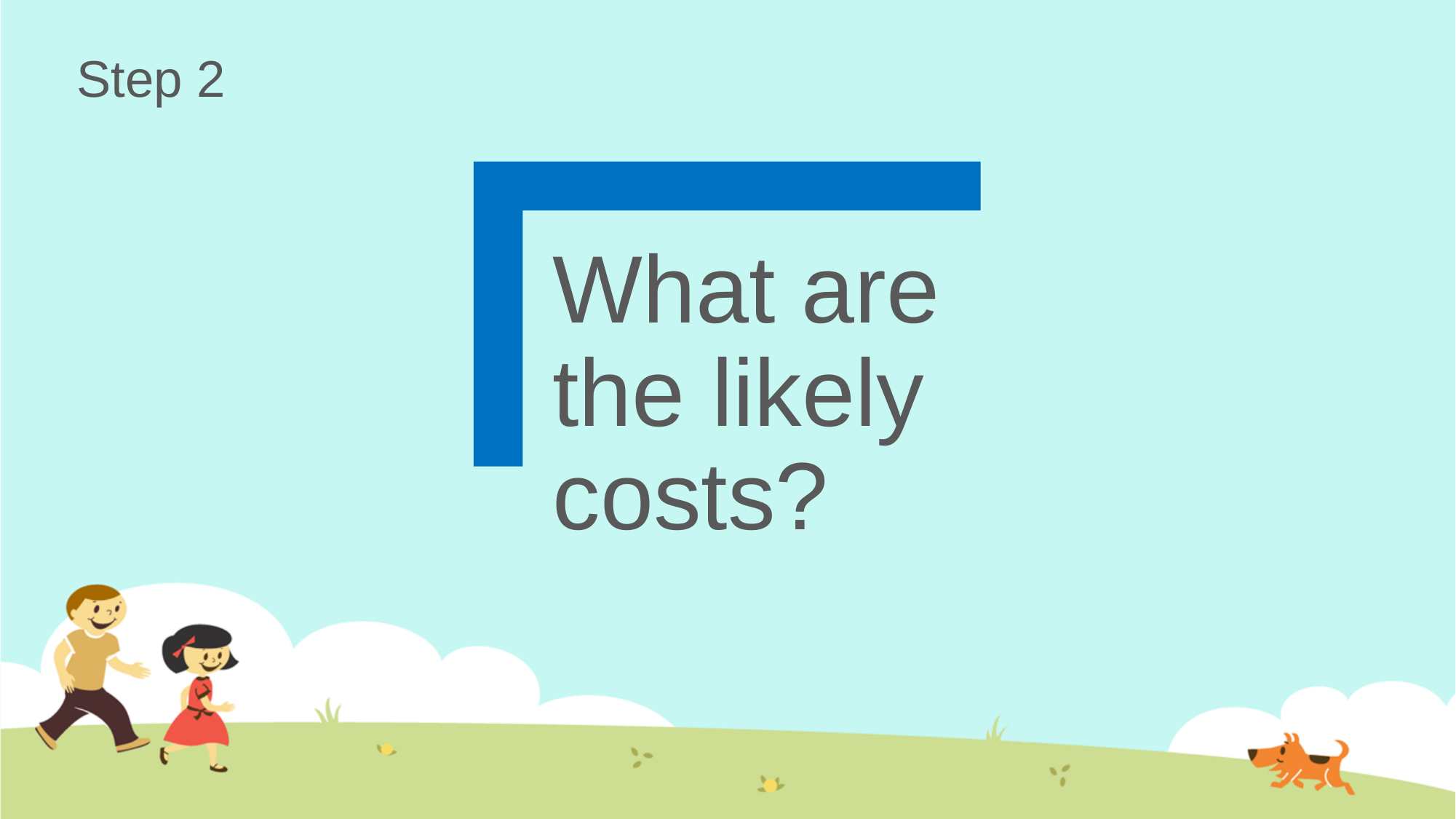

# Step 2
What are the likely costs?